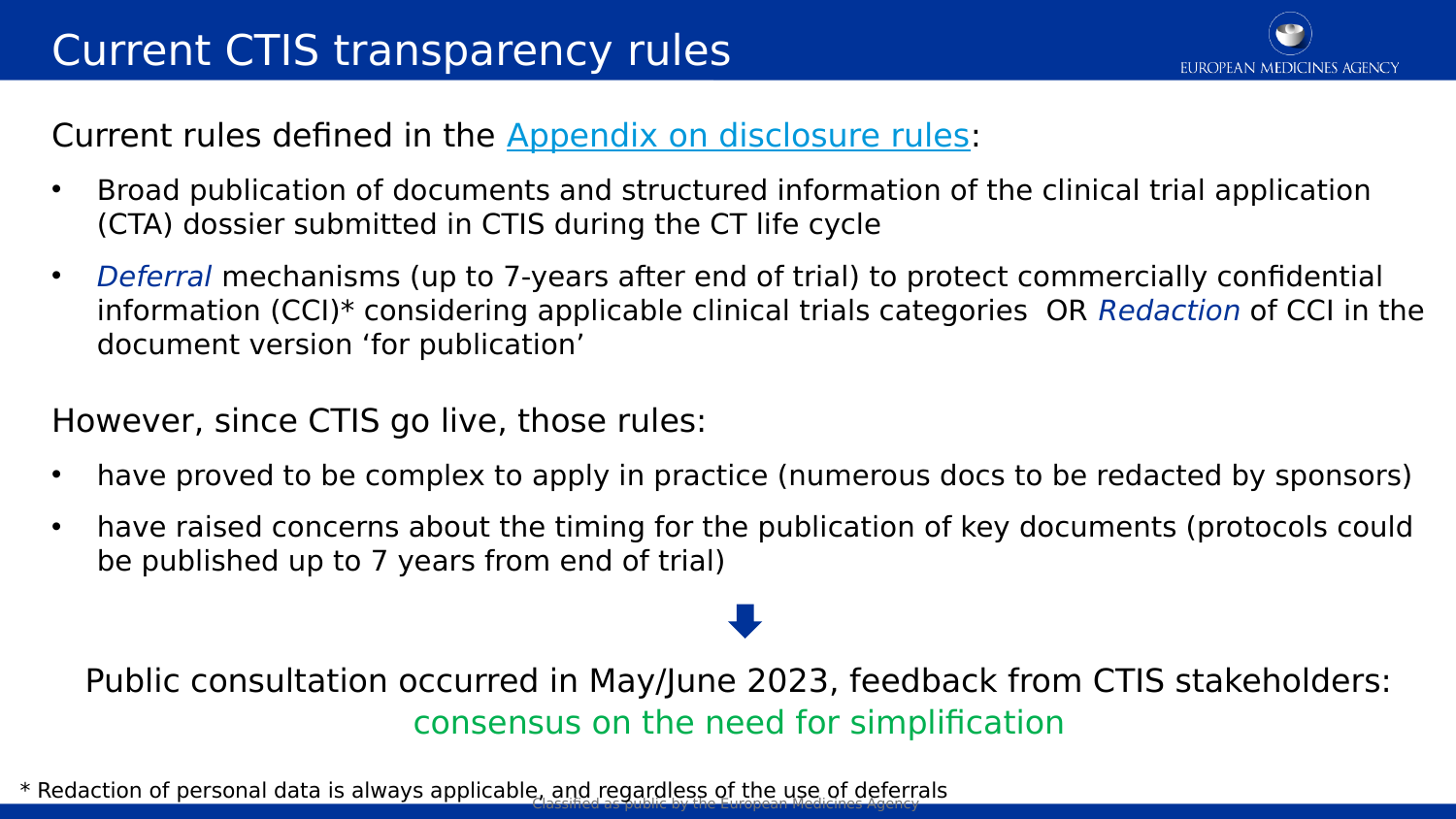

Current CTIS transparency rules
Current rules defined in the Appendix on disclosure rules:
Broad publication of documents and structured information of the clinical trial application (CTA) dossier submitted in CTIS during the CT life cycle
Deferral mechanisms (up to 7-years after end of trial) to protect commercially confidential information (CCI)* considering applicable clinical trials categories  OR Redaction of CCI in the document version ‘for publication’
However, since CTIS go live, those rules:
have proved to be complex to apply in practice (numerous docs to be redacted by sponsors)
have raised concerns about the timing for the publication of key documents (protocols could be published up to 7 years from end of trial)

Public consultation occurred in May/June 2023, feedback from CTIS stakeholders: consensus on the need for simplification

* Redaction of personal data is always applicable, and regardless of the use of deferrals